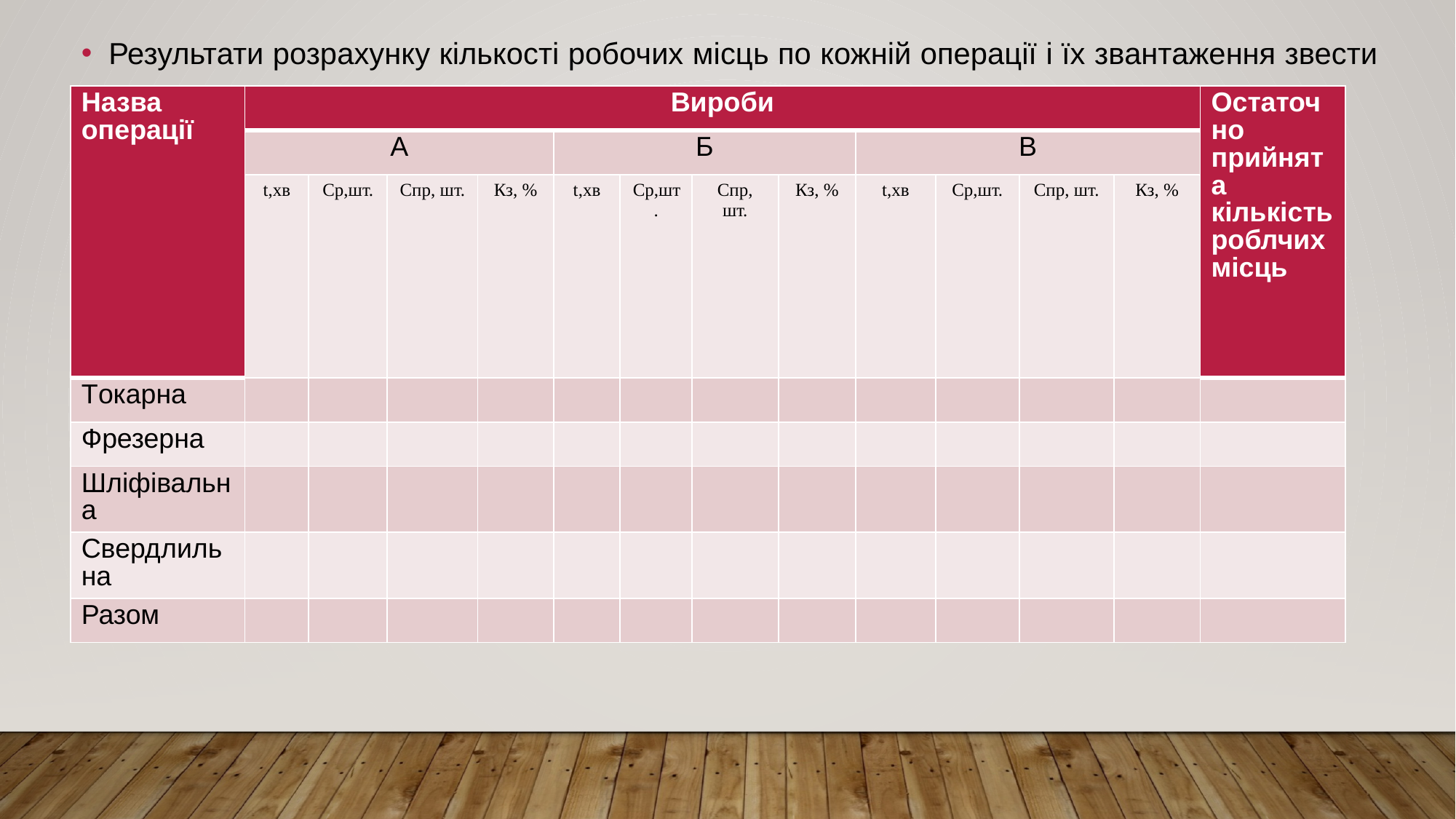

Результати розрахунку кількості робочих місць по кожній операції і їх звантаження звести у табл

| Назва операції | Вироби |  |  |  |  |  |  |  |  |  |  |  | Остаточно прийнята кількість роблчих місць |
| --- | --- | --- | --- | --- | --- | --- | --- | --- | --- | --- | --- | --- | --- |
|  | А |  |  |  | Б |  |  |  | В |  |  |  |  |
|  | t,хв | Ср,шт. | Спр, шт. | Кз, % | t,хв | Ср,шт. | Спр, шт. | Кз, % | t,хв | Ср,шт. | Спр, шт. | Кз, % |  |
| Токарна |  |  |  |  |  |  |  |  |  |  |  |  |  |
| Фрезерна |  |  |  |  |  |  |  |  |  |  |  |  |  |
| Шліфівальна |  |  |  |  |  |  |  |  |  |  |  |  |  |
| Свердлильна |  |  |  |  |  |  |  |  |  |  |  |  |  |
| Разом |  |  |  |  |  |  |  |  |  |  |  |  |  |